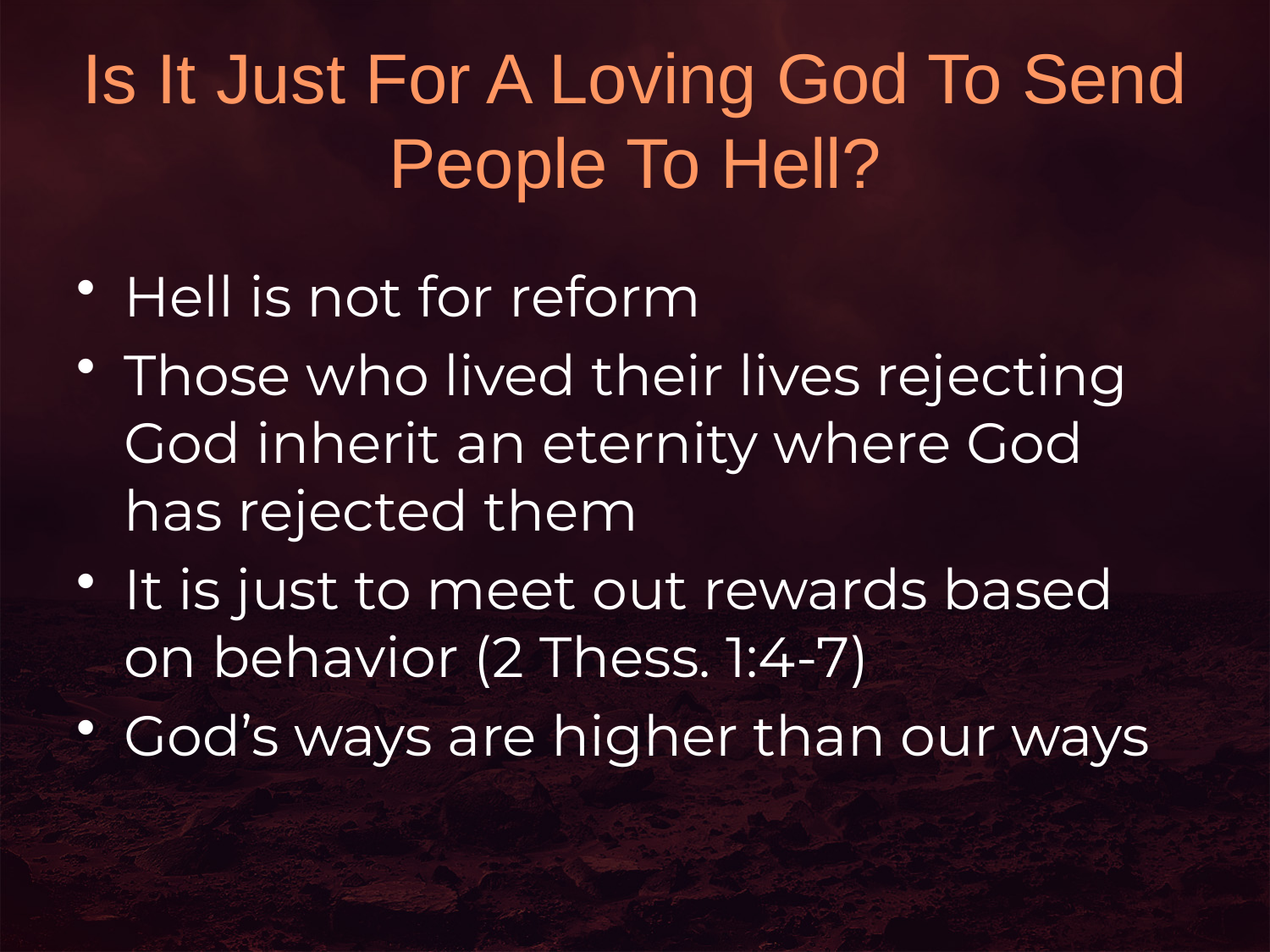

# Is It Just For A Loving God To Send People To Hell?
Hell is not for reform
Those who lived their lives rejecting God inherit an eternity where God has rejected them
It is just to meet out rewards based on behavior (2 Thess. 1:4-7)
God’s ways are higher than our ways